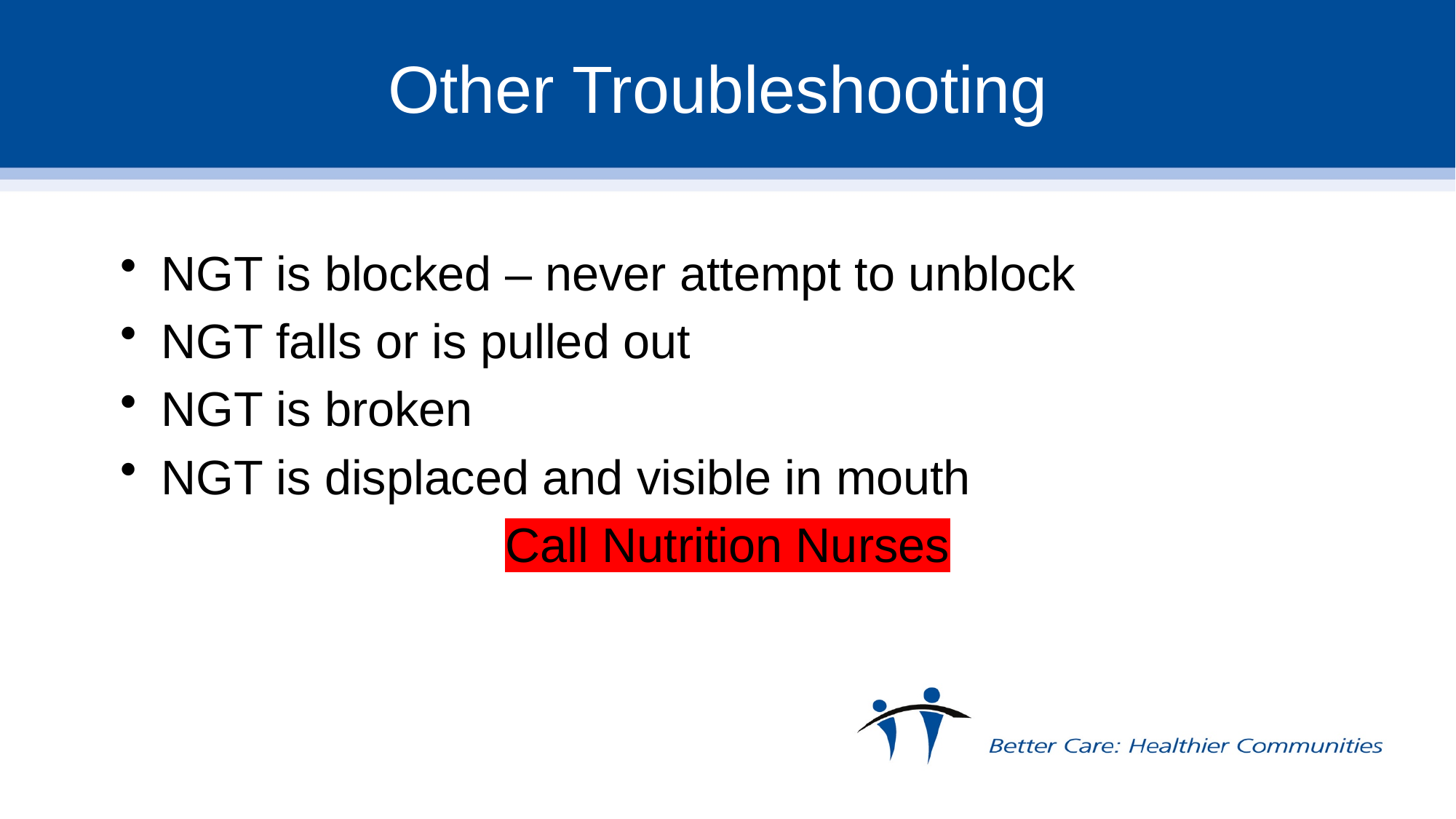

# Other Troubleshooting
NGT is blocked – never attempt to unblock
NGT falls or is pulled out
NGT is broken
NGT is displaced and visible in mouth
Call Nutrition Nurses